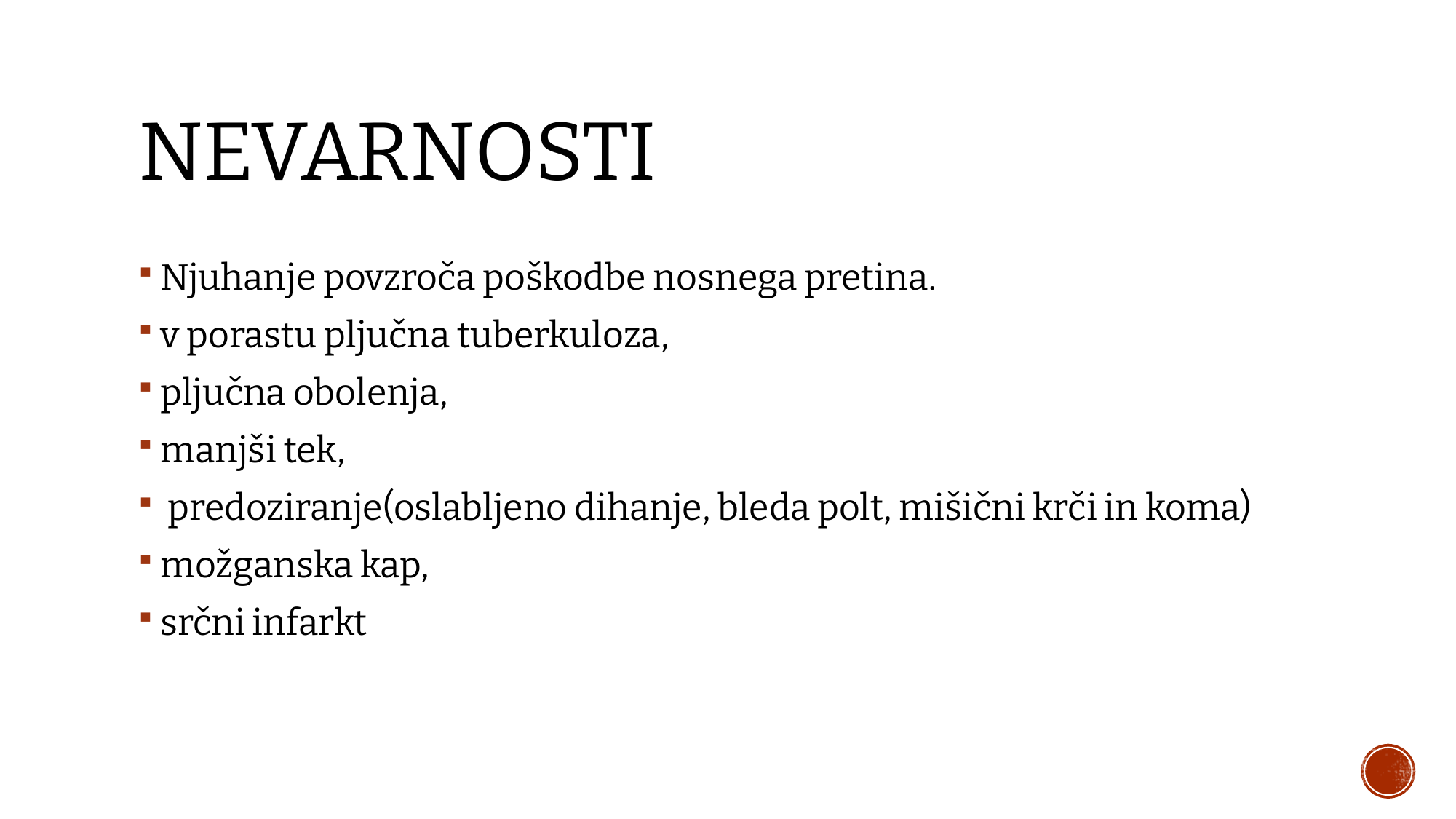

# nevarnosti
Njuhanje povzroča poškodbe nosnega pretina.
v porastu pljučna tuberkuloza,
pljučna obolenja,
manjši tek,
 predoziranje(oslabljeno dihanje, bleda polt, mišični krči in koma)
možganska kap,
srčni infarkt